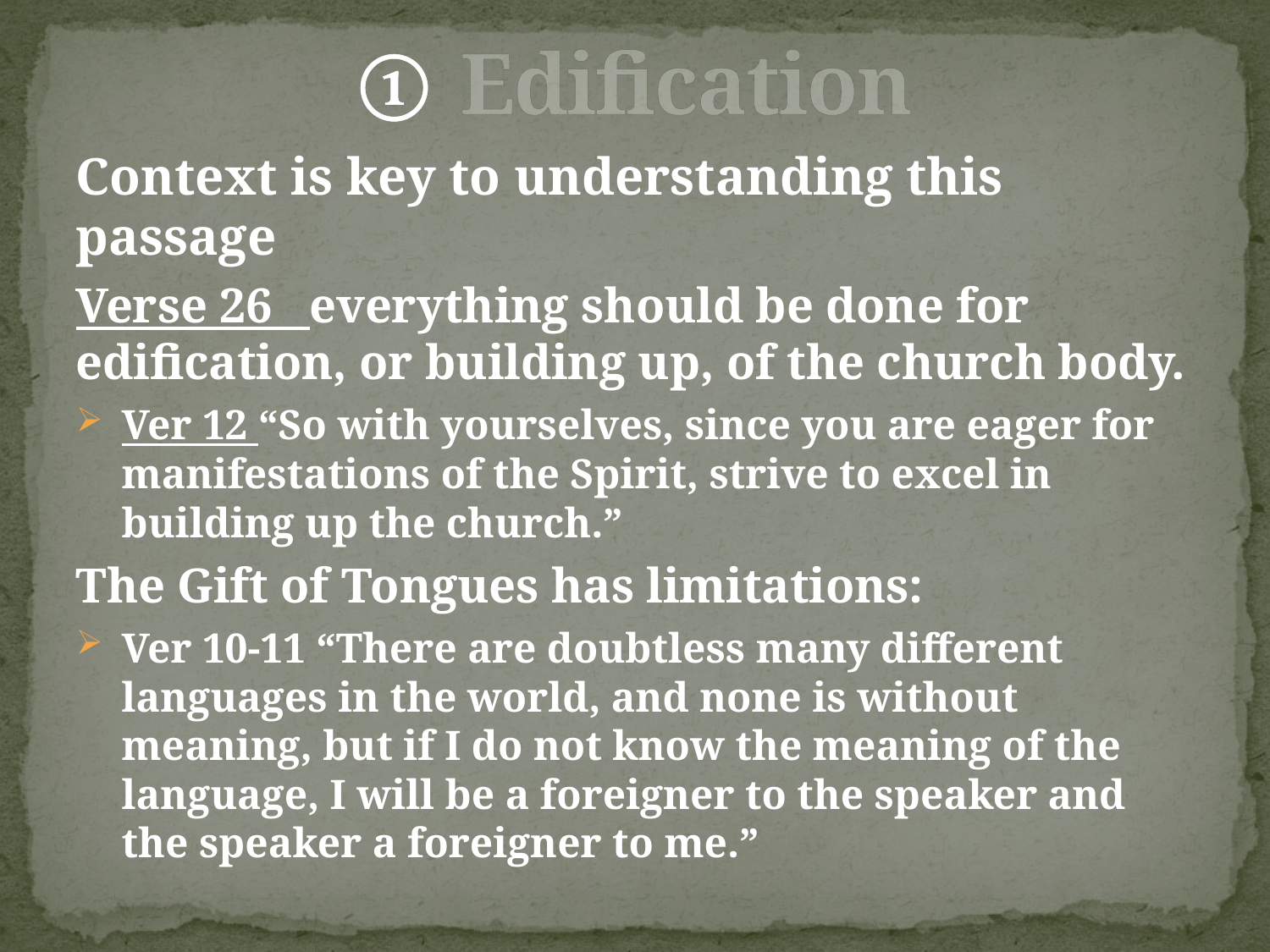

# Edification
Context is key to understanding this passage
Verse 26   everything should be done for edification, or building up, of the church body.
Ver 12 “So with yourselves, since you are eager for manifestations of the Spirit, strive to excel in building up the church.”
The Gift of Tongues has limitations:
Ver 10-11 “There are doubtless many different languages in the world, and none is without meaning, but if I do not know the meaning of the language, I will be a foreigner to the speaker and the speaker a foreigner to me.”